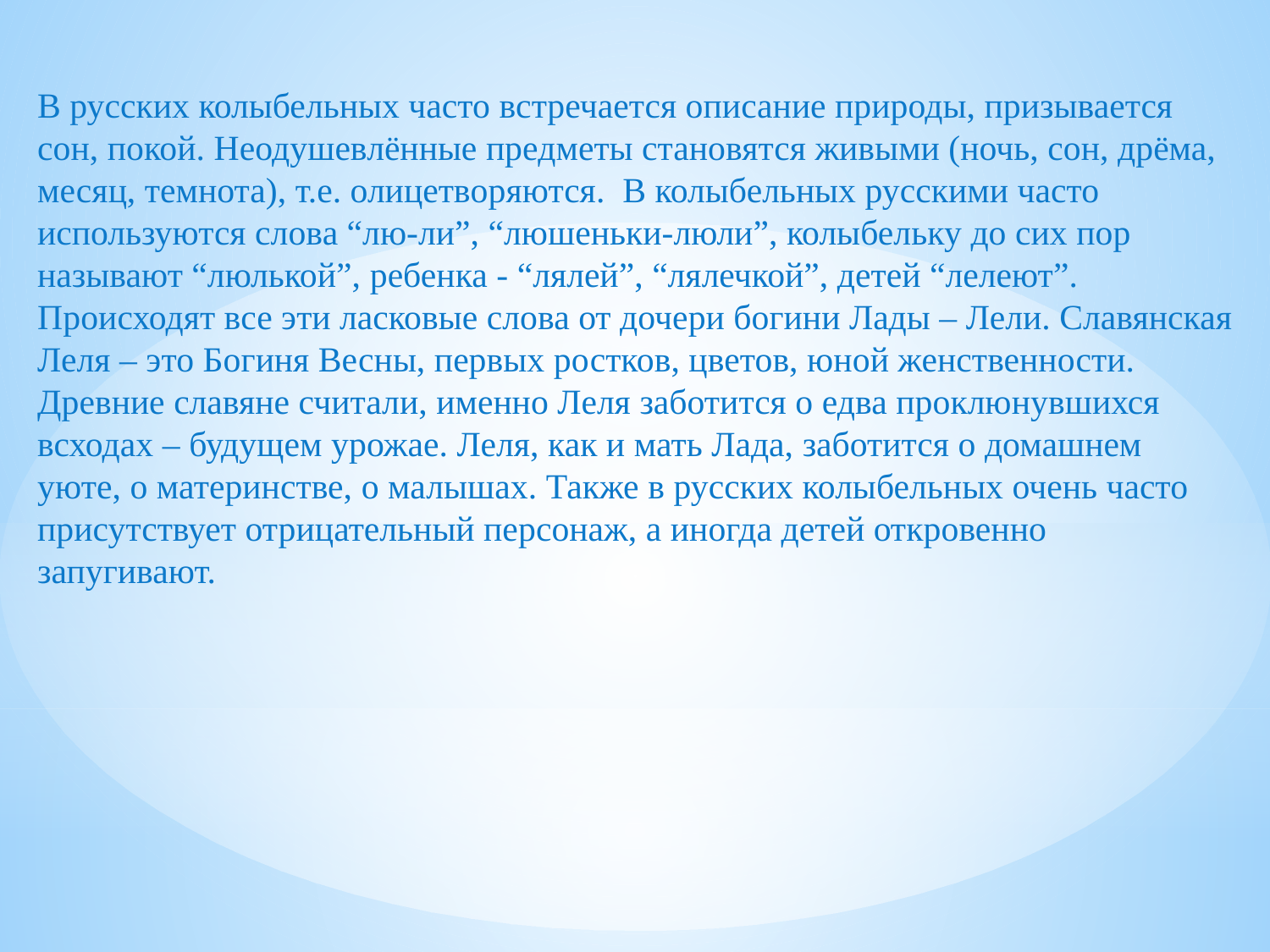

В русских колыбельных часто встречается описание природы, призывается сон, покой. Неодушевлённые предметы становятся живыми (ночь, сон, дрёма, месяц, темнота), т.е. олицетворяются.  В колыбельных русскими часто используются слова “лю-ли”, “люшеньки-люли”, колыбельку до сих пор называют “люлькой”, ребенка - “лялей”, “лялечкой”, детей “лелеют”. Происходят все эти ласковые слова от дочери богини Лады – Лели. Славянская Леля – это Богиня Весны, первых ростков, цветов, юной женственности. Древние славяне считали, именно Леля заботится о едва проклюнувшихся всходах – будущем урожае. Леля, как и мать Лада, заботится о домашнем уюте, о материнстве, о малышах. Также в русских колыбельных очень часто присутствует отрицательный персонаж, а иногда детей откровенно запугивают.